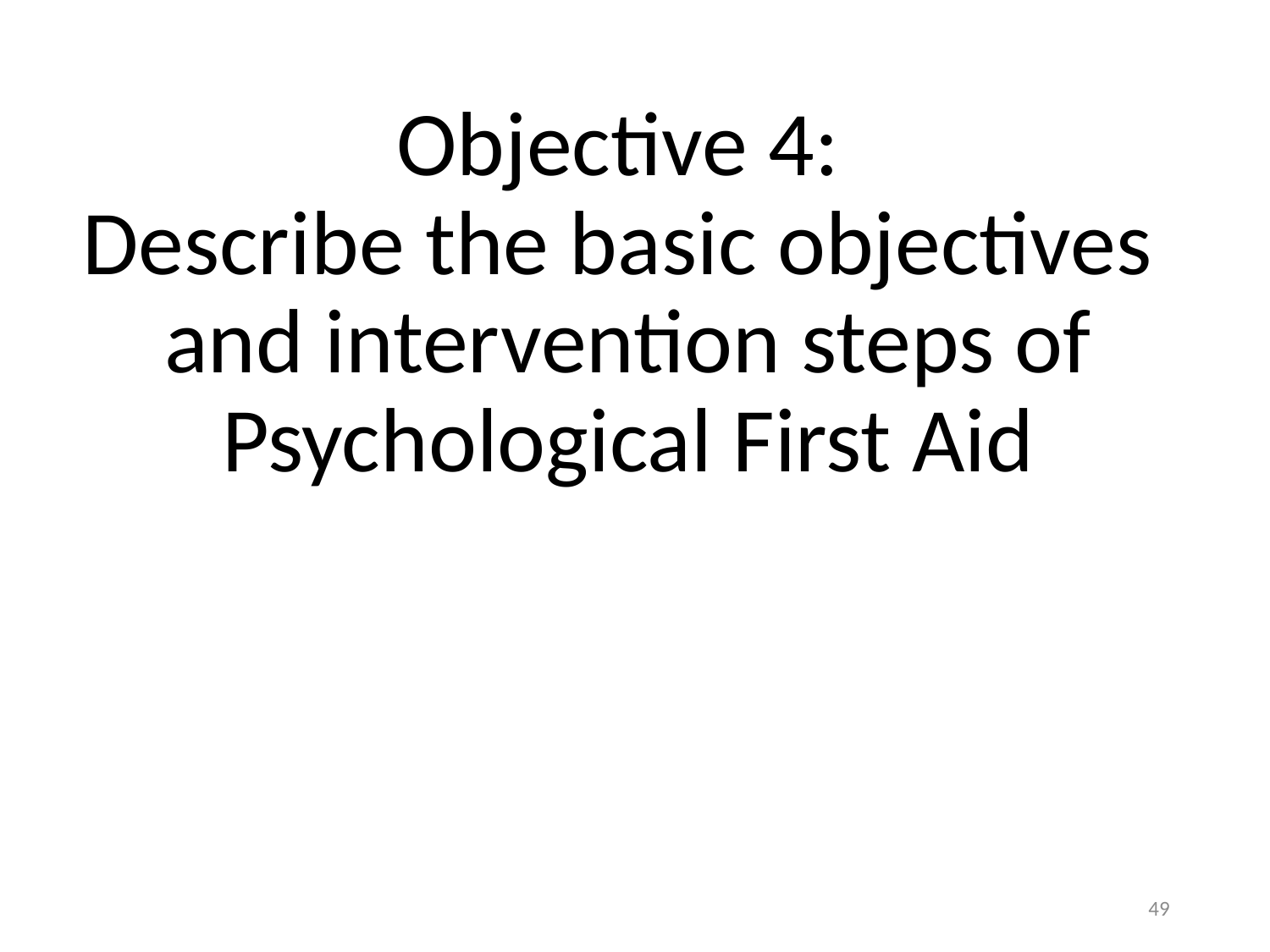

# Objective 4: Describe the basic objectives and intervention steps of Psychological First Aid
49